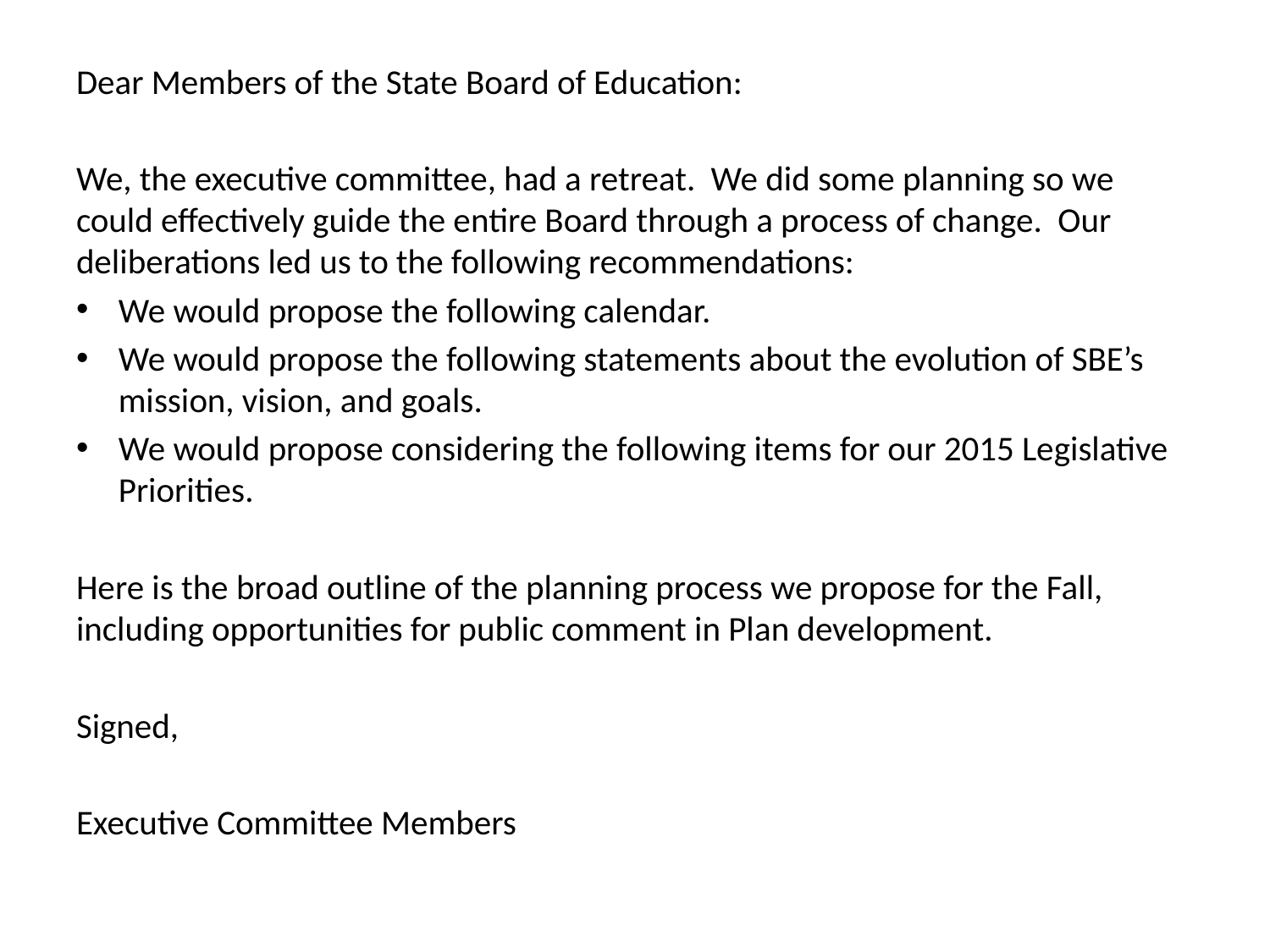

Dear Members of the State Board of Education:

We, the executive committee, had a retreat.  We did some planning so we could effectively guide the entire Board through a process of change.  Our deliberations led us to the following recommendations:
We would propose the following calendar.
We would propose the following statements about the evolution of SBE’s mission, vision, and goals.
We would propose considering the following items for our 2015 Legislative Priorities.

Here is the broad outline of the planning process we propose for the Fall, including opportunities for public comment in Plan development.

Signed,

Executive Committee Members